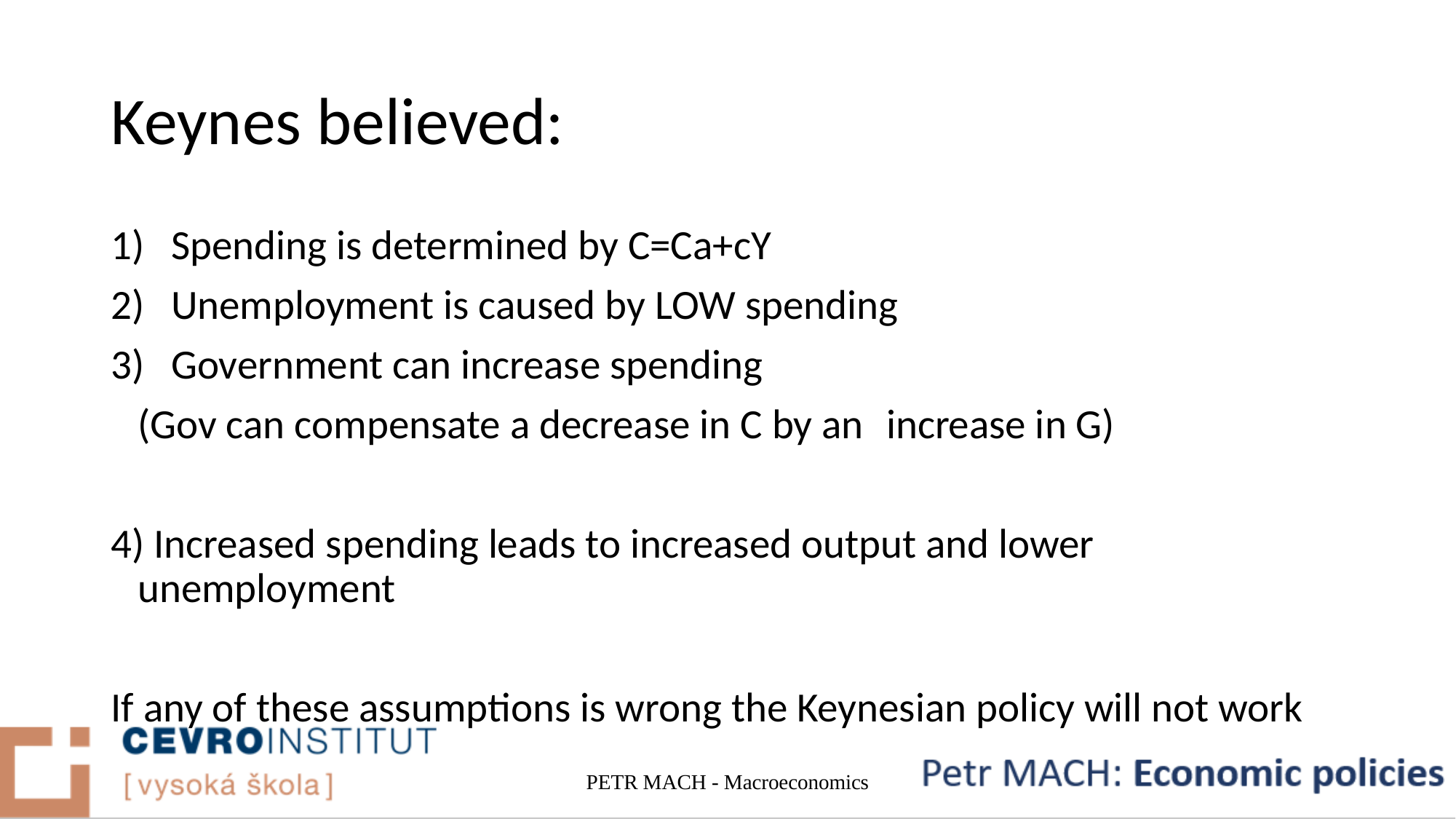

# Keynes believed:
Spending is determined by C=Ca+cY
Unemployment is caused by LOW spending
Government can increase spending
	(Gov can compensate a decrease in C by an 	increase in G)

4) Increased spending leads to increased output and lower unemployment

If any of these assumptions is wrong the Keynesian policy will not work
PETR MACH - Macroeconomics